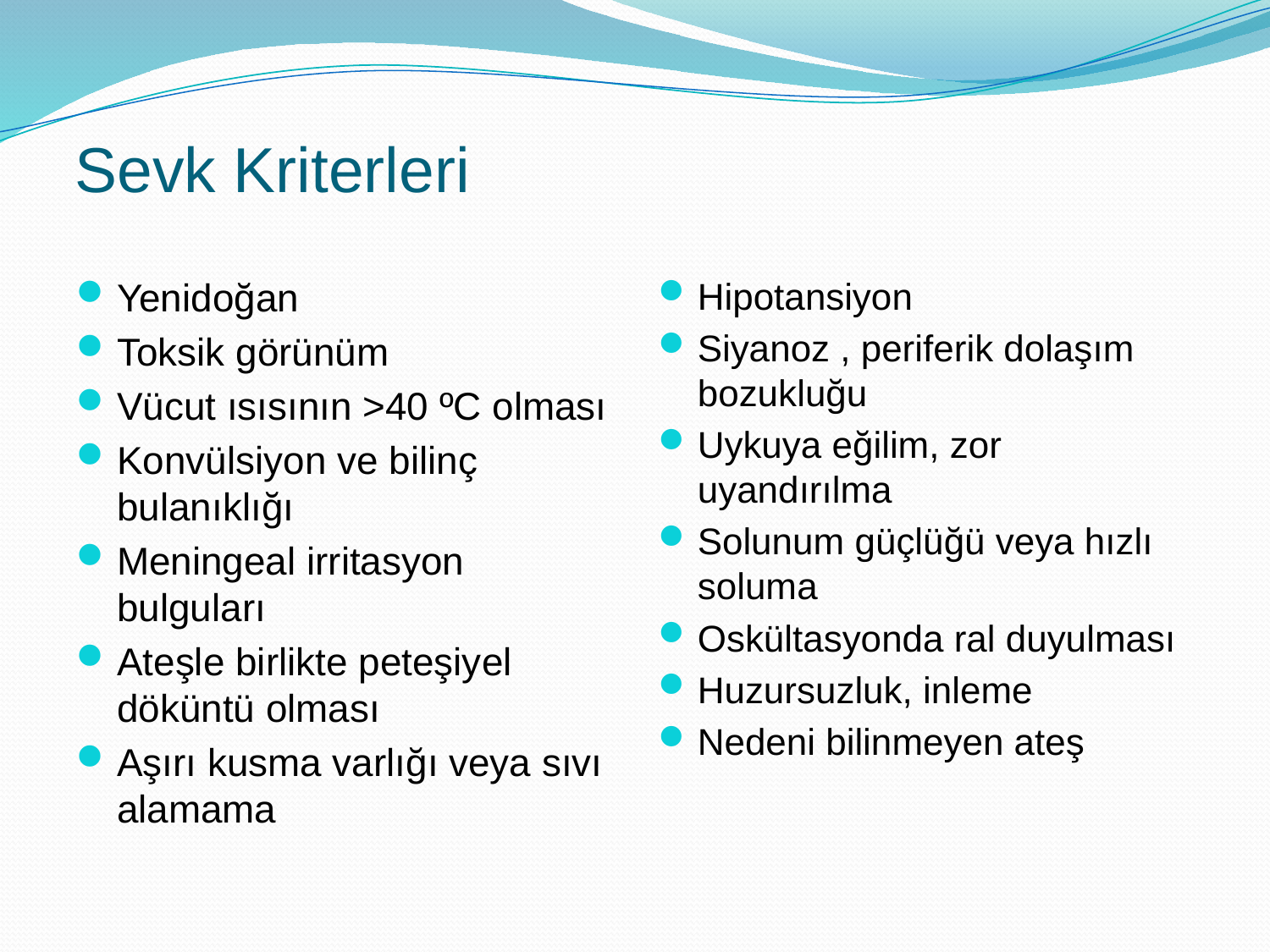

# Sevk Kriterleri
Yenidoğan
Toksik görünüm
Vücut ısısının >40 ºC olması
Konvülsiyon ve bilinç bulanıklığı
Meningeal irritasyon bulguları
Ateşle birlikte peteşiyel döküntü olması
Aşırı kusma varlığı veya sıvı alamama

Hipotansiyon
Siyanoz , periferik dolaşım bozukluğu
Uykuya eğilim, zor uyandırılma
Solunum güçlüğü veya hızlı soluma
Oskültasyonda ral duyulması
Huzursuzluk, inleme
Nedeni bilinmeyen ateş